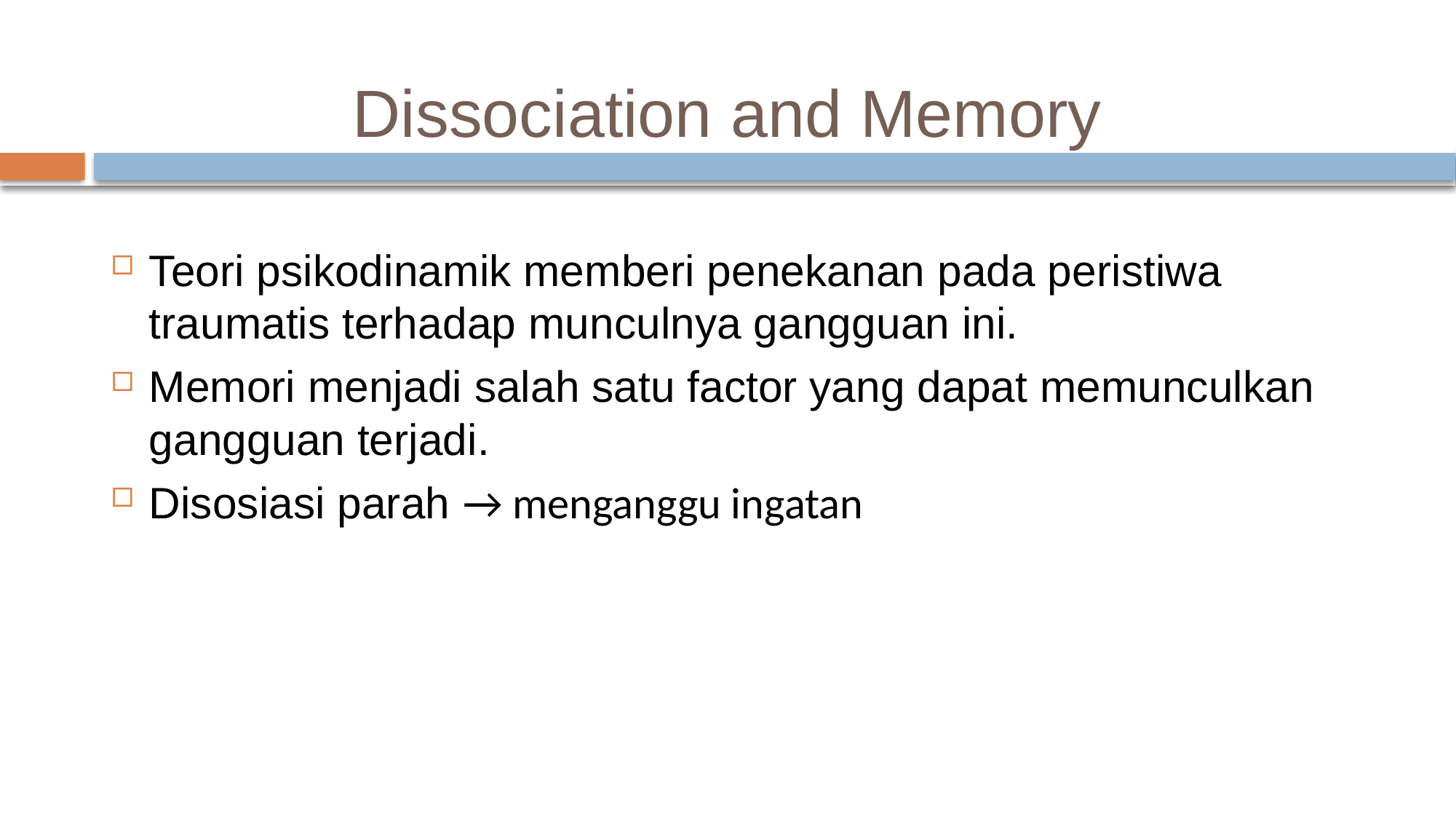

# Dissociation and Memory
Teori psikodinamik memberi penekanan pada peristiwa traumatis terhadap munculnya gangguan ini.
Memori menjadi salah satu factor yang dapat memunculkan gangguan terjadi.
Disosiasi parah → menganggu ingatan